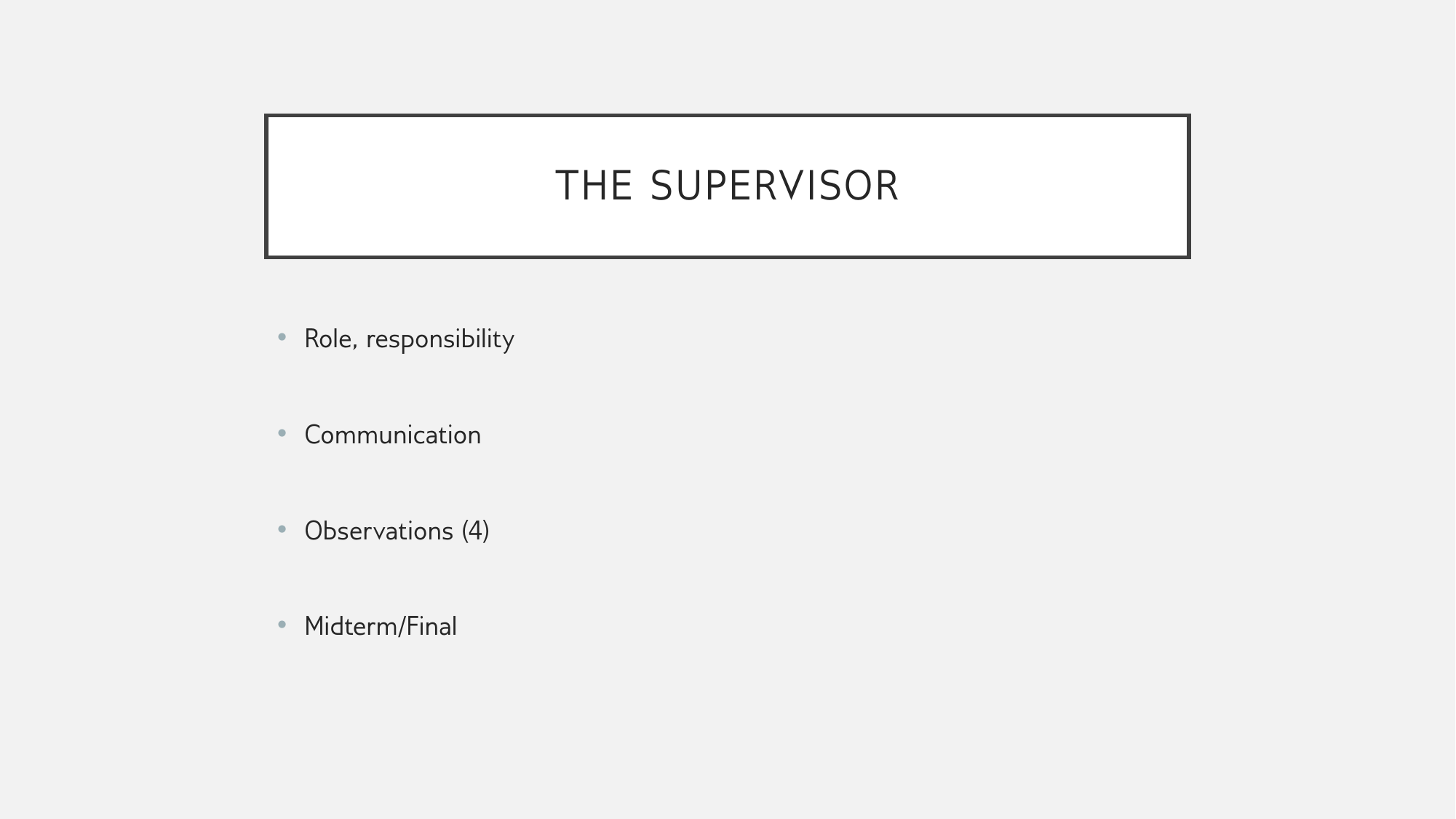

# The supervisor
Role, responsibility

Communication

Observations (4)

Midterm/Final